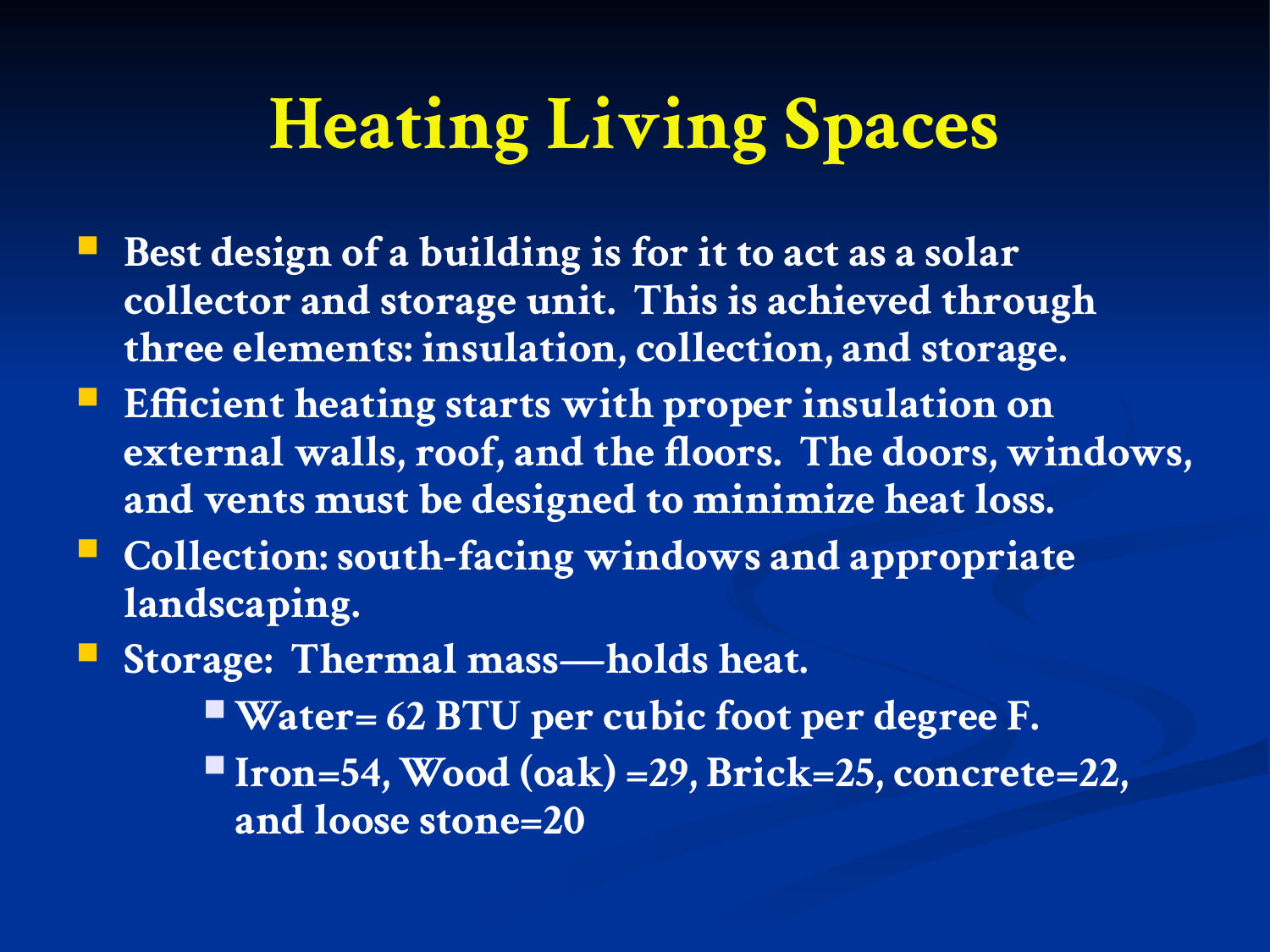

# Heating Living Spaces
Best design of a building is for it to act as a solar collector and storage unit.  This is achieved through three elements: insulation, collection, and storage.
Efficient heating starts with proper insulation on external walls, roof, and the floors.  The doors, windows, and vents must be designed to minimize heat loss.
Collection: south-facing windows and appropriate landscaping.
Storage:  Thermal mass—holds heat.
Water= 62 BTU per cubic foot per degree F.
Iron=54, Wood (oak) =29, Brick=25, concrete=22, and loose stone=20